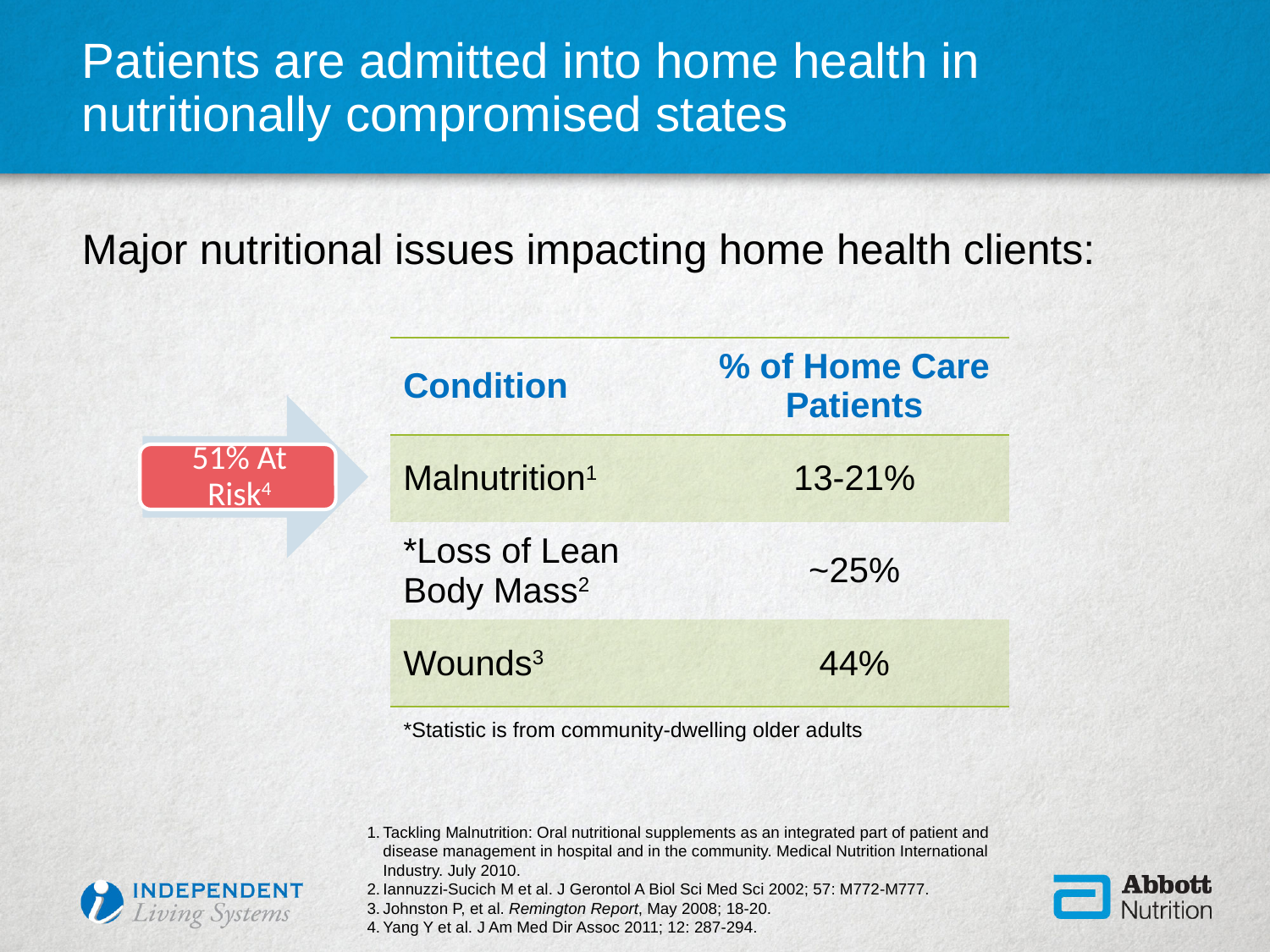

# Patients are admitted into home health in nutritionally compromised states
Major nutritional issues impacting home health clients:
| Condition | % of Home Care Patients |
| --- | --- |
| Malnutrition1 | 13-21% |
| \*Loss of Lean Body Mass2 | ~25% |
| Wounds3 | 44% |
51% At Risk4
*Statistic is from community-dwelling older adults
Tackling Malnutrition: Oral nutritional supplements as an integrated part of patient and disease management in hospital and in the community. Medical Nutrition International Industry. July 2010.
Iannuzzi-Sucich M et al. J Gerontol A Biol Sci Med Sci 2002; 57: M772-M777.
Johnston P, et al. Remington Report, May 2008; 18-20.
Yang Y et al. J Am Med Dir Assoc 2011; 12: 287-294.